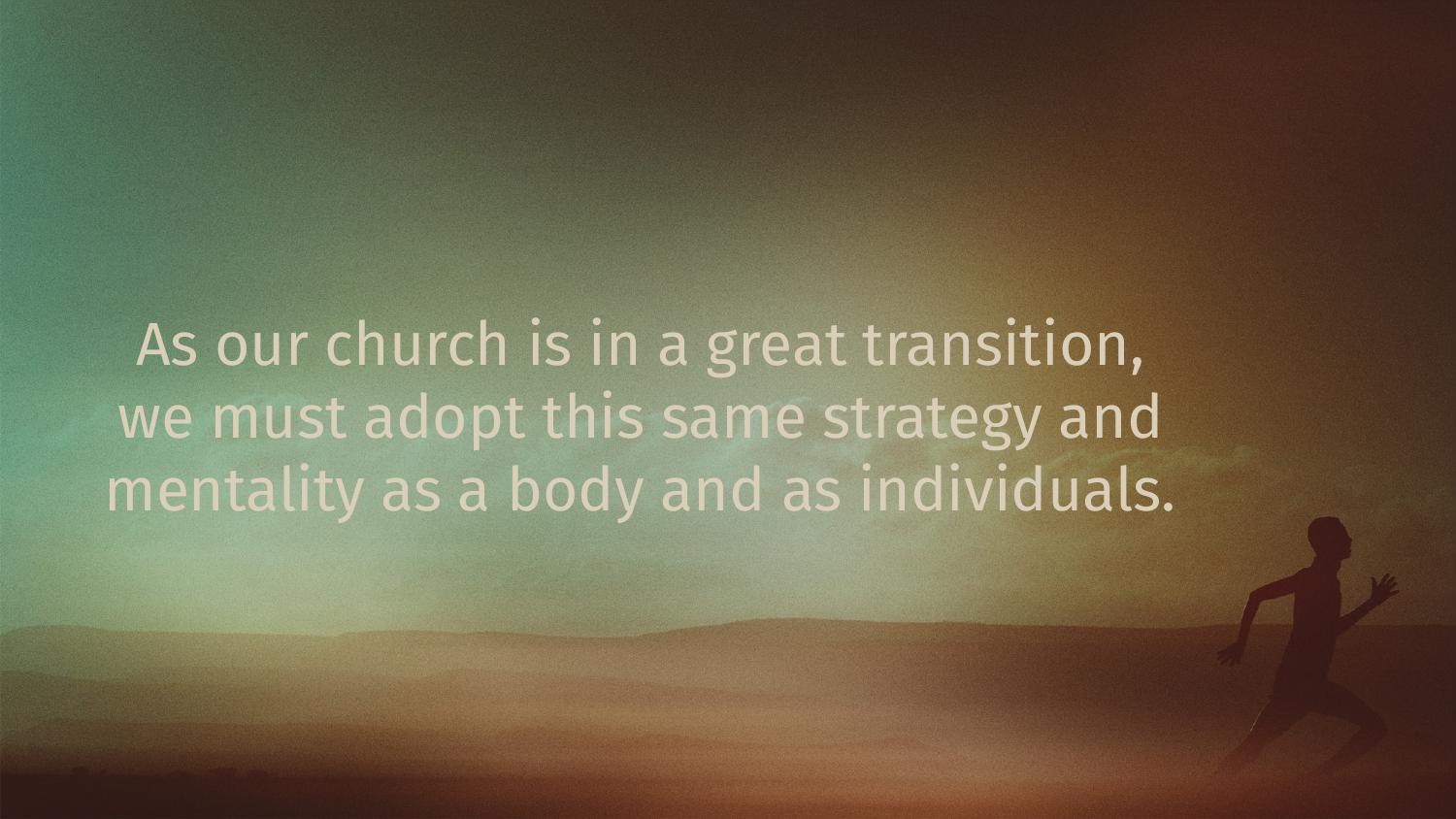

As our church is in a great transition, we must adopt this same strategy and mentality as a body and as individuals.